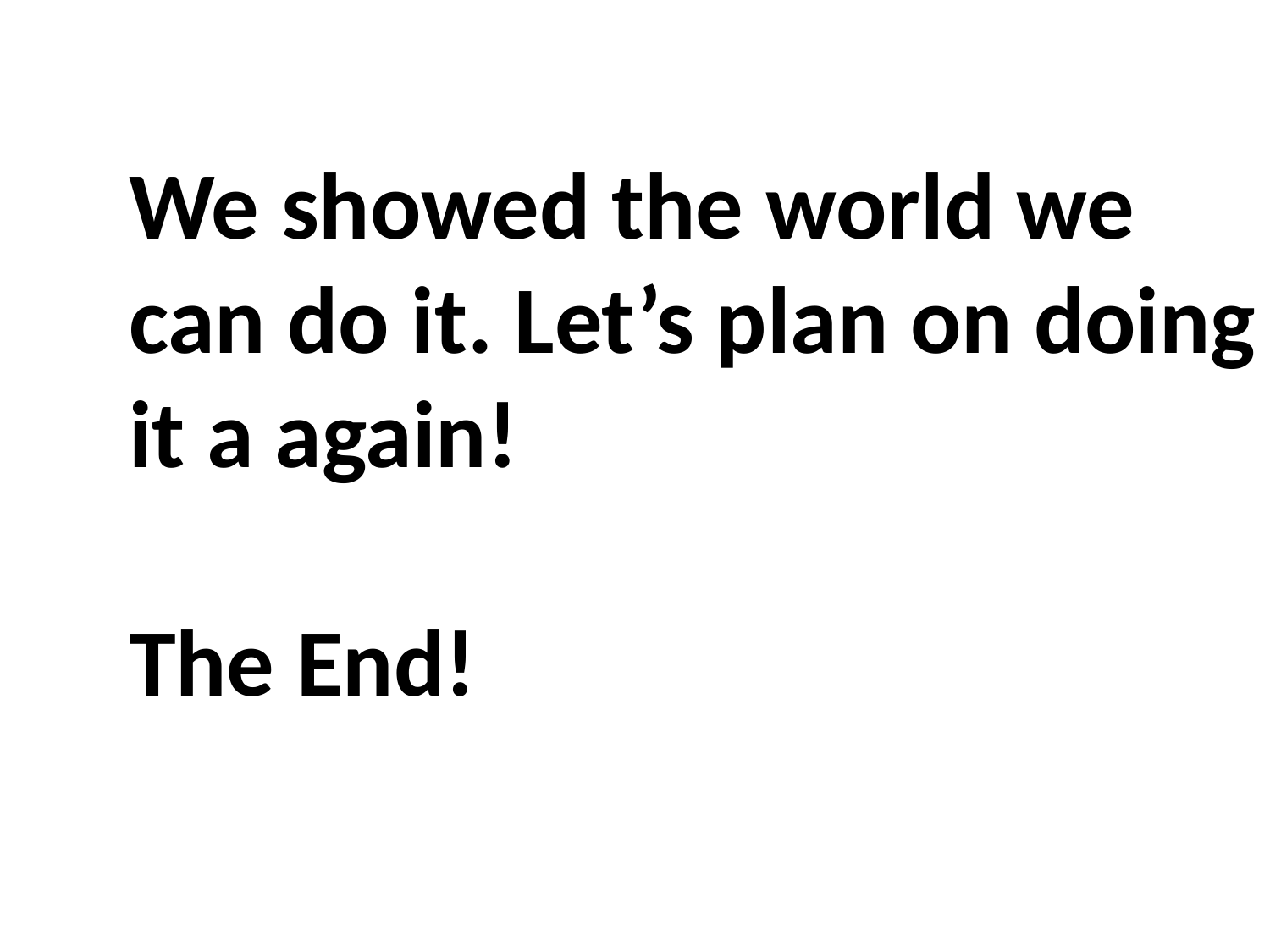

We showed the world we can do it. Let’s plan on doing it a again!

The End!